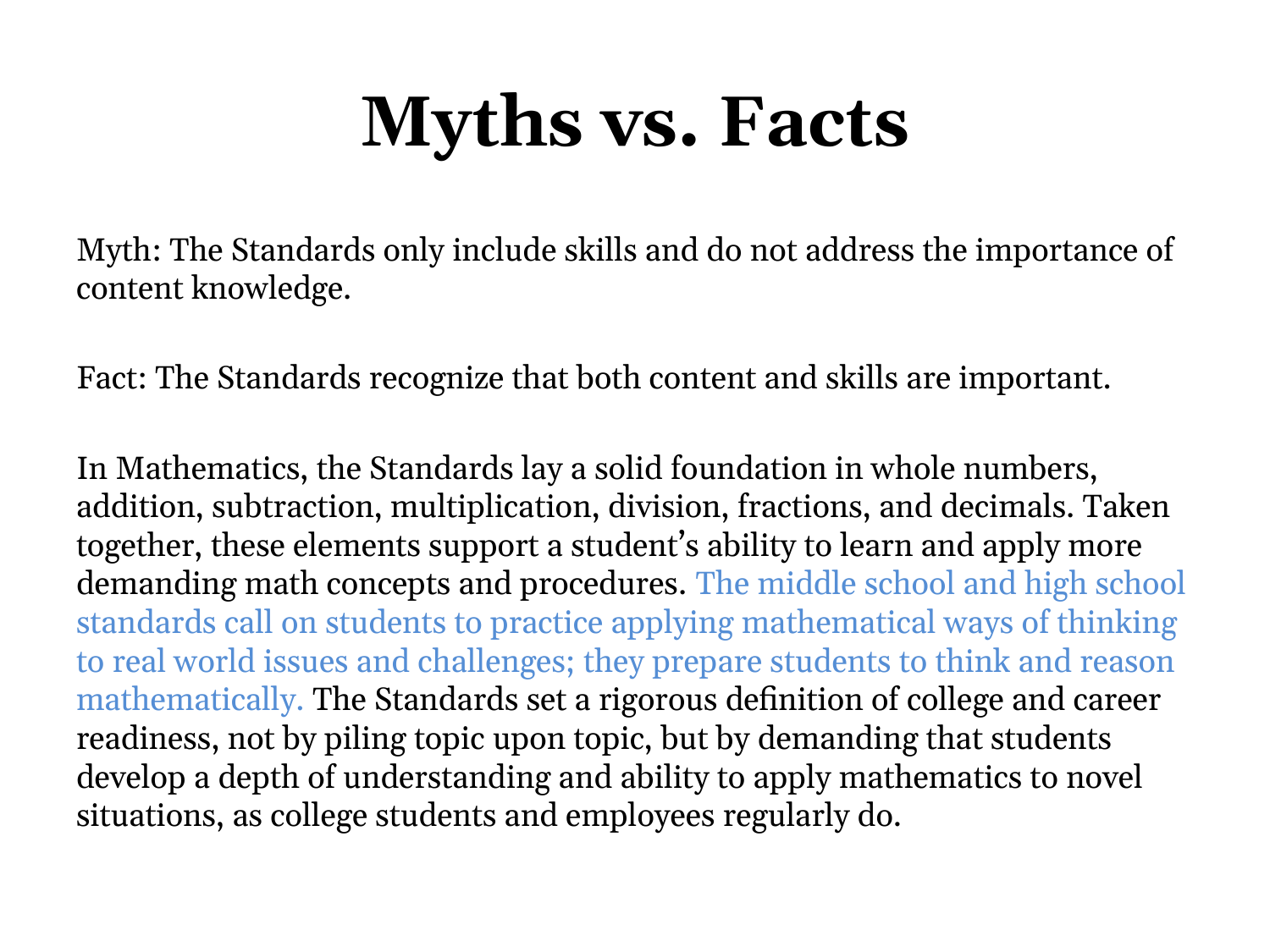

# Myths vs. Facts
Myth: The Standards only include skills and do not address the importance of content knowledge.

Fact: The Standards recognize that both content and skills are important.

In Mathematics, the Standards lay a solid foundation in whole numbers, addition, subtraction, multiplication, division, fractions, and decimals. Taken together, these elements support a student’s ability to learn and apply more demanding math concepts and procedures. The middle school and high school standards call on students to practice applying mathematical ways of thinking to real world issues and challenges; they prepare students to think and reason mathematically. The Standards set a rigorous definition of college and career readiness, not by piling topic upon topic, but by demanding that students develop a depth of understanding and ability to apply mathematics to novel situations, as college students and employees regularly do.